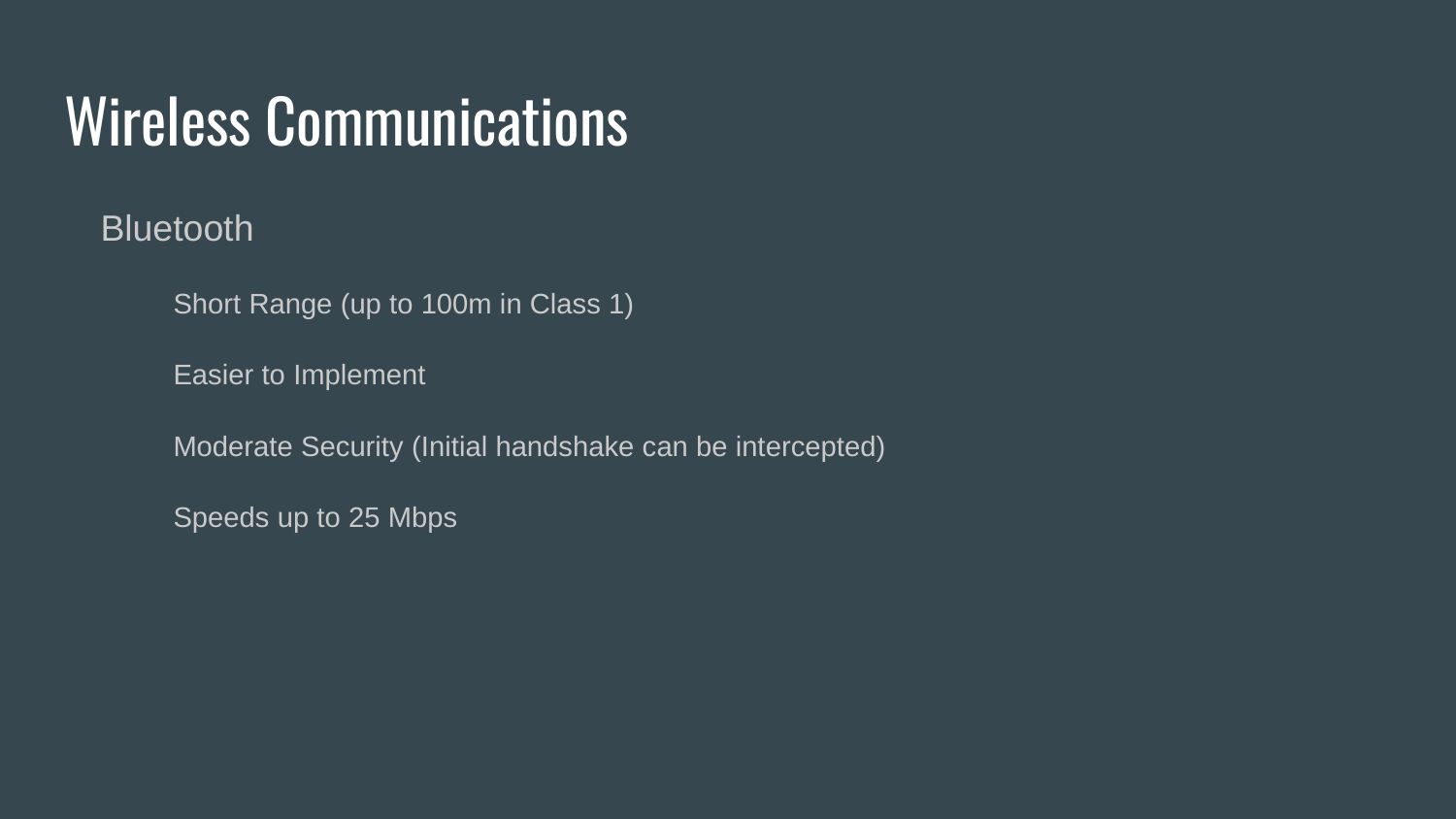

# Wireless Communications
Bluetooth
Short Range (up to 100m in Class 1)
Easier to Implement
Moderate Security (Initial handshake can be intercepted)
Speeds up to 25 Mbps